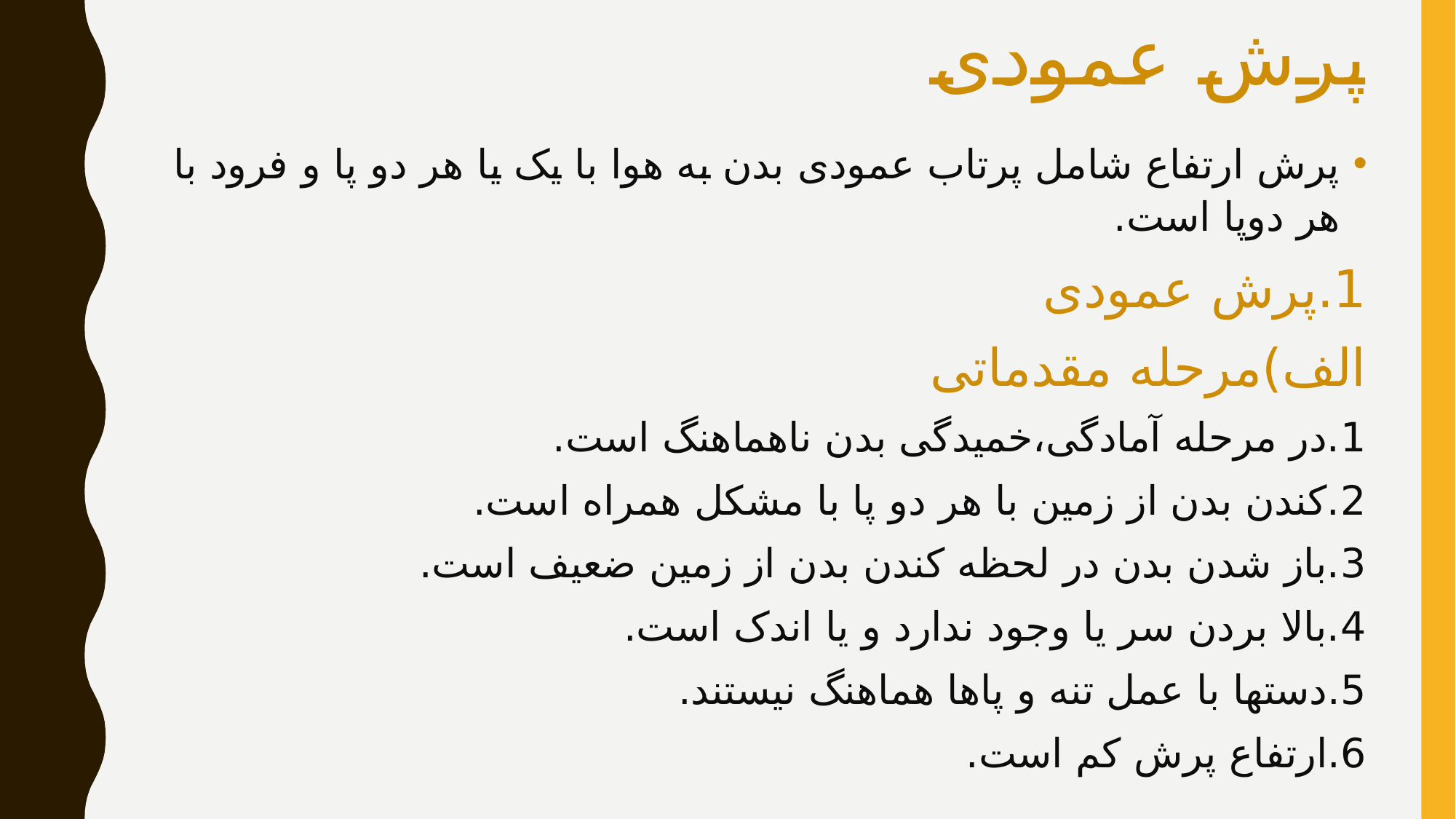

# پرش عمودی
پرش ارتفاع شامل پرتاب عمودی بدن به هوا با یک یا هر دو پا و فرود با هر دوپا است.
1.پرش عمودی
الف)مرحله مقدماتی
1.در مرحله آمادگی،خمیدگی بدن ناهماهنگ است.
2.کندن بدن از زمین با هر دو پا با مشکل همراه است.
3.باز شدن بدن در لحظه کندن بدن از زمین ضعیف است.
4.بالا بردن سر یا وجود ندارد و یا اندک است.
5.دستها با عمل تنه و پاها هماهنگ نیستند.
6.ارتفاع پرش کم است.